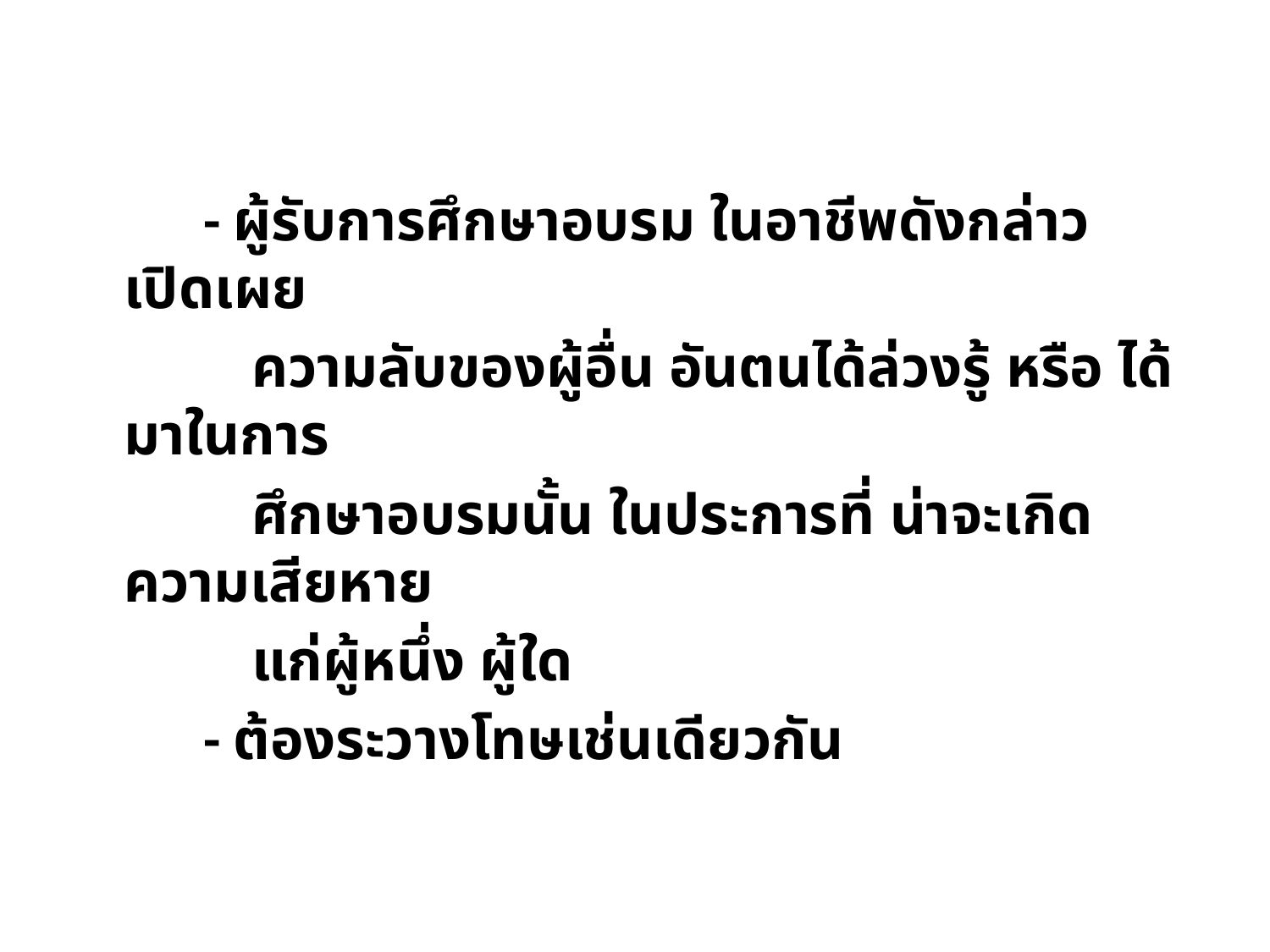

- ผู้รับการศึกษาอบรม ในอาชีพดังกล่าว เปิดเผย
            ความลับของผู้อื่น อันตนได้ล่วงรู้ หรือ ได้มาในการ
            ศึกษาอบรมนั้น ในประการที่ น่าจะเกิดความเสียหาย
            แก่ผู้หนึ่ง ผู้ใด
          - ต้องระวางโทษเช่นเดียวกัน